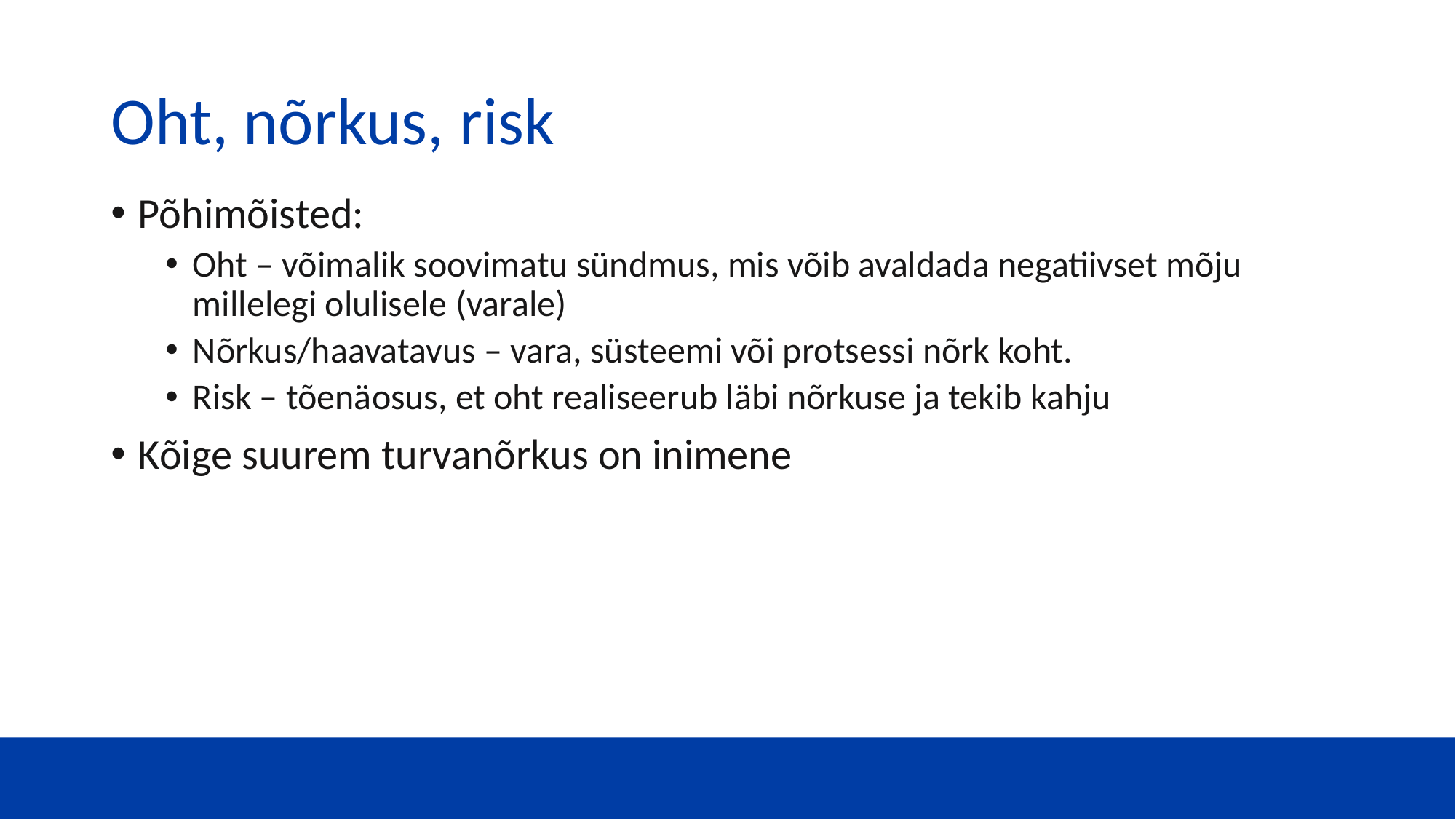

# Oht, nõrkus, risk
Põhimõisted:
Oht – võimalik soovimatu sündmus, mis võib avaldada negatiivset mõju millelegi olulisele (varale)
Nõrkus/haavatavus – vara, süsteemi või protsessi nõrk koht.
Risk – tõenäosus, et oht realiseerub läbi nõrkuse ja tekib kahju
Kõige suurem turvanõrkus on inimene